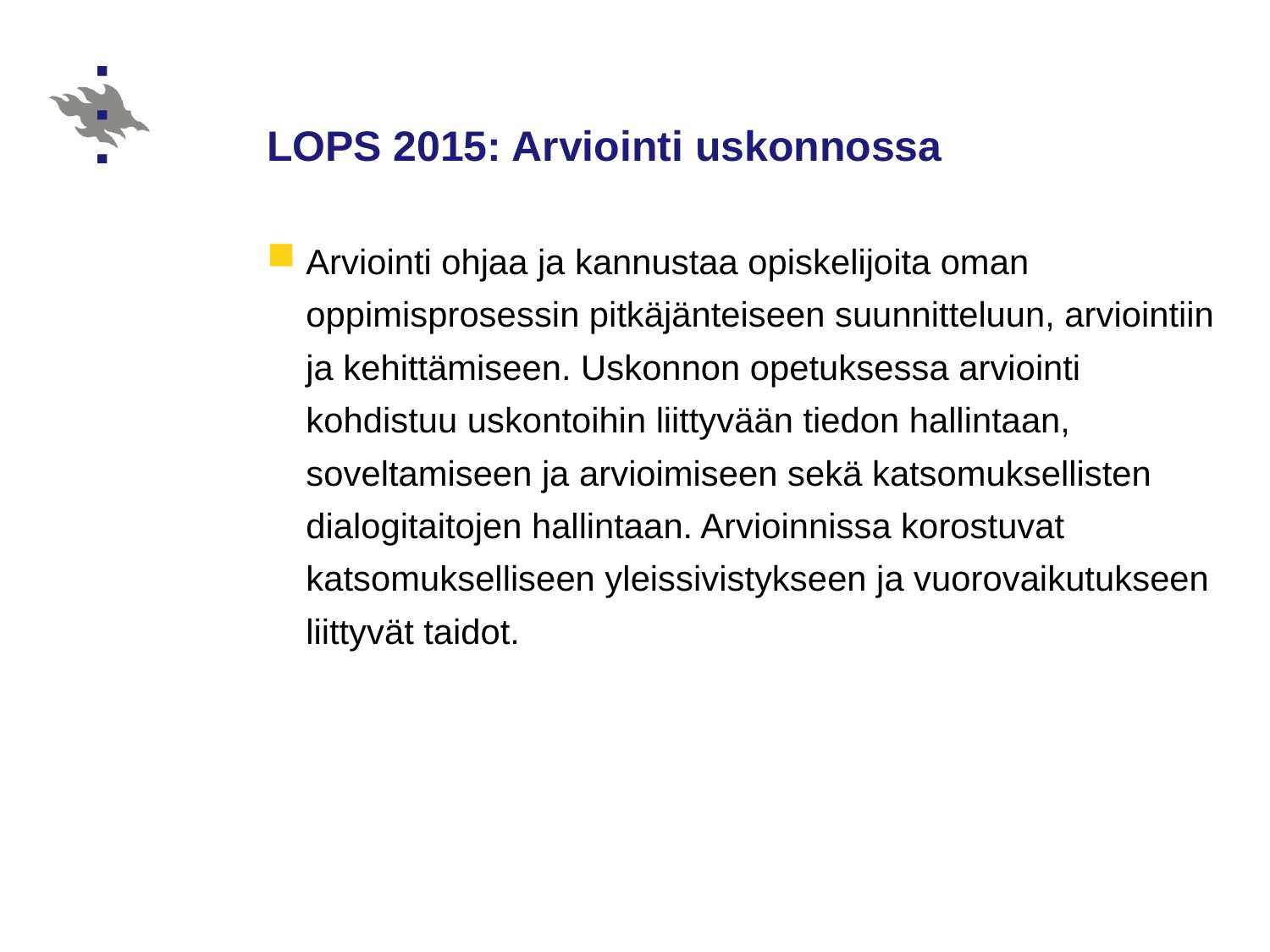

# LOPS 2015: Arviointi uskonnossa
Arviointi ohjaa ja kannustaa opiskelijoita oman oppimisprosessin pitkäjänteiseen suunnitteluun, arviointiin ja kehittämiseen. Uskonnon opetuksessa arviointi kohdistuu uskontoihin liittyvään tiedon hallintaan, soveltamiseen ja arvioimiseen sekä katsomuksellisten dialogitaitojen hallintaan. Arvioinnissa korostuvat katsomukselliseen yleissivistykseen ja vuorovaikutukseen liittyvät taidot.